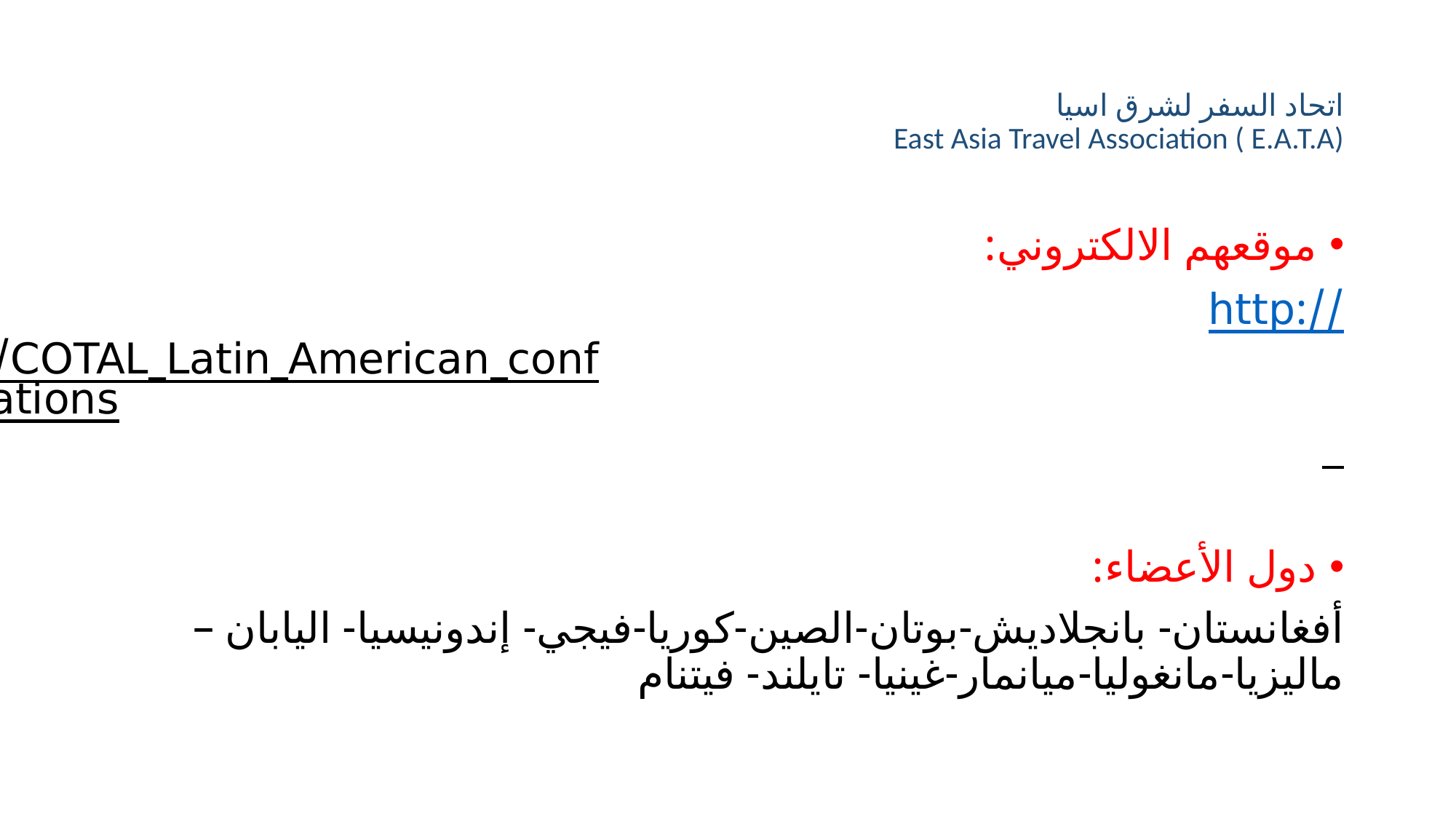

# اتحاد السفر لشرق اسيا East Asia Travel Association ( E.A.T.A)
موقعهم الالكتروني:
http://www.academia.edu/10937079/COTAL_Latin_American_confederation_of_tourism_organizations

دول الأعضاء:
أفغانستان- بانجلاديش-بوتان-الصين-كوريا-فيجي- إندونيسيا- اليابان –ماليزيا-مانغوليا-ميانمار-غينيا- تايلند- فيتنام